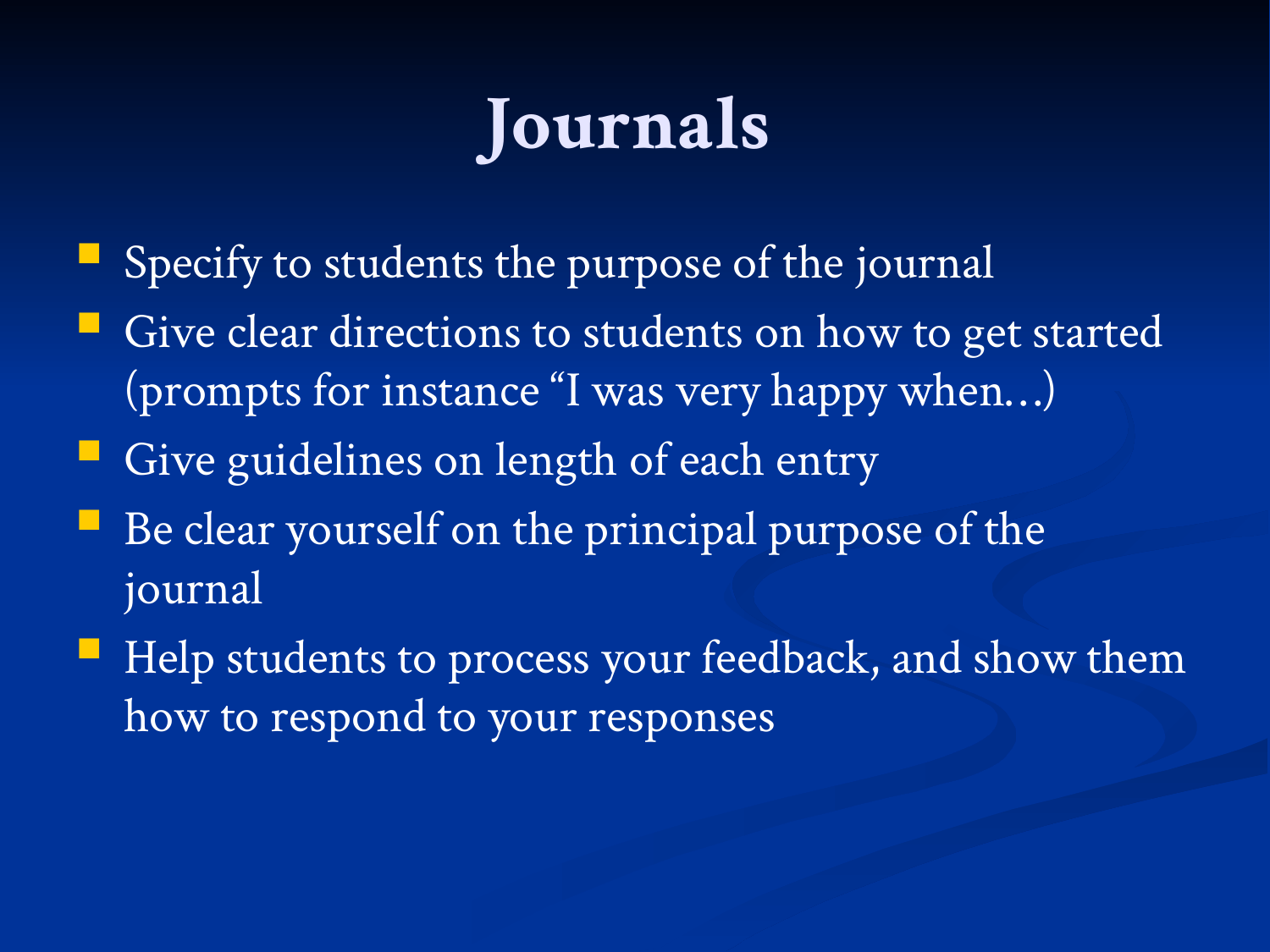

# Journals
Specify to students the purpose of the journal
Give clear directions to students on how to get started (prompts for instance “I was very happy when…)
Give guidelines on length of each entry
Be clear yourself on the principal purpose of the journal
Help students to process your feedback, and show them how to respond to your responses